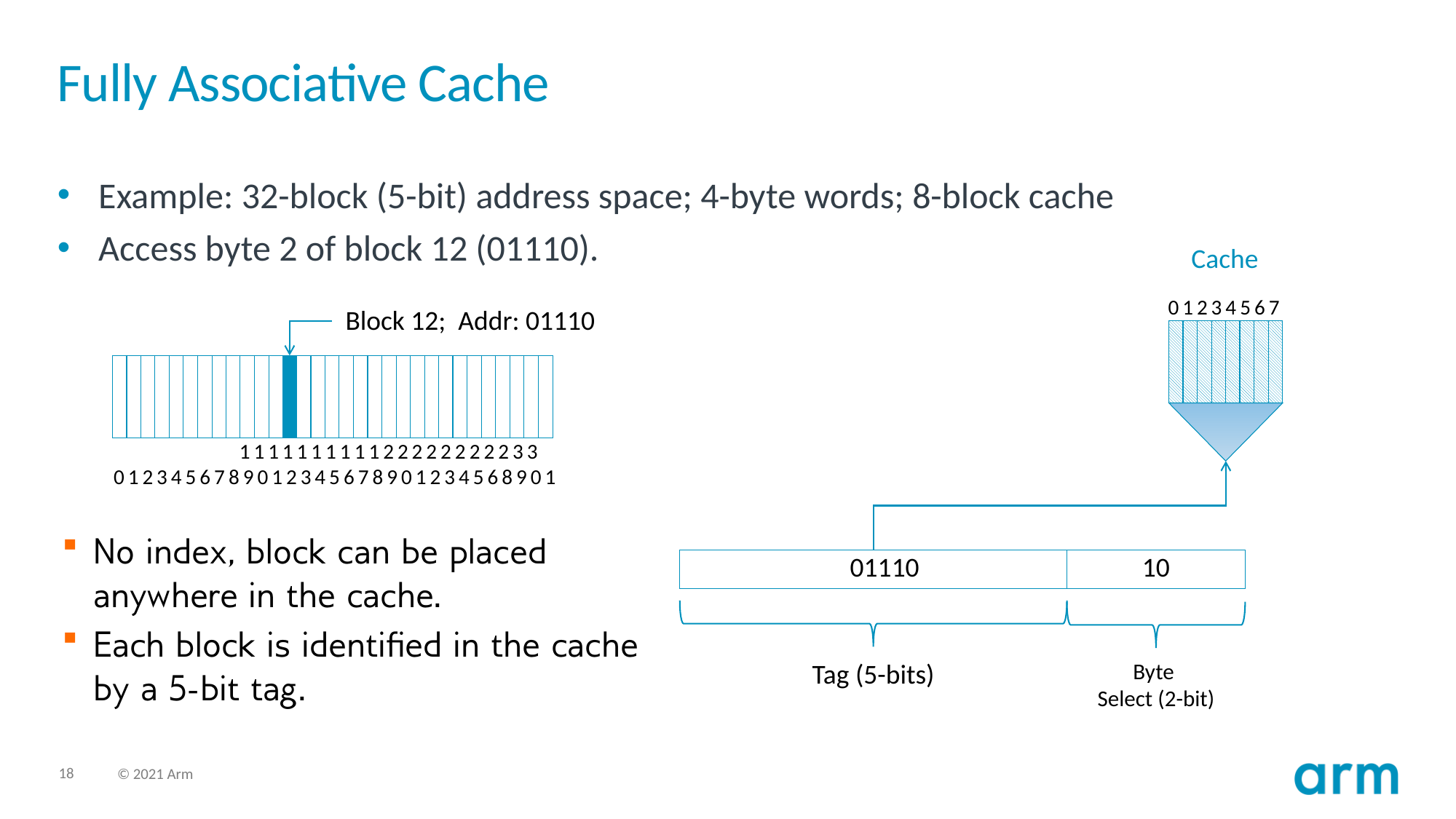

# Fully Associative Cache
Example: 32-block (5-bit) address space; 4-byte words; 8-block cache
Access byte 2 of block 12 (01110).
Cache
01234567
Block 12;  Addr: 01110

               111111111122222222233
0123456789012345678901234568901
No index, block can be placed anywhere in the cache.
Each block is identified in the cache by a 5-bit tag.

10

01110
Tag (5-bits)
Byte
Select (2-bit)